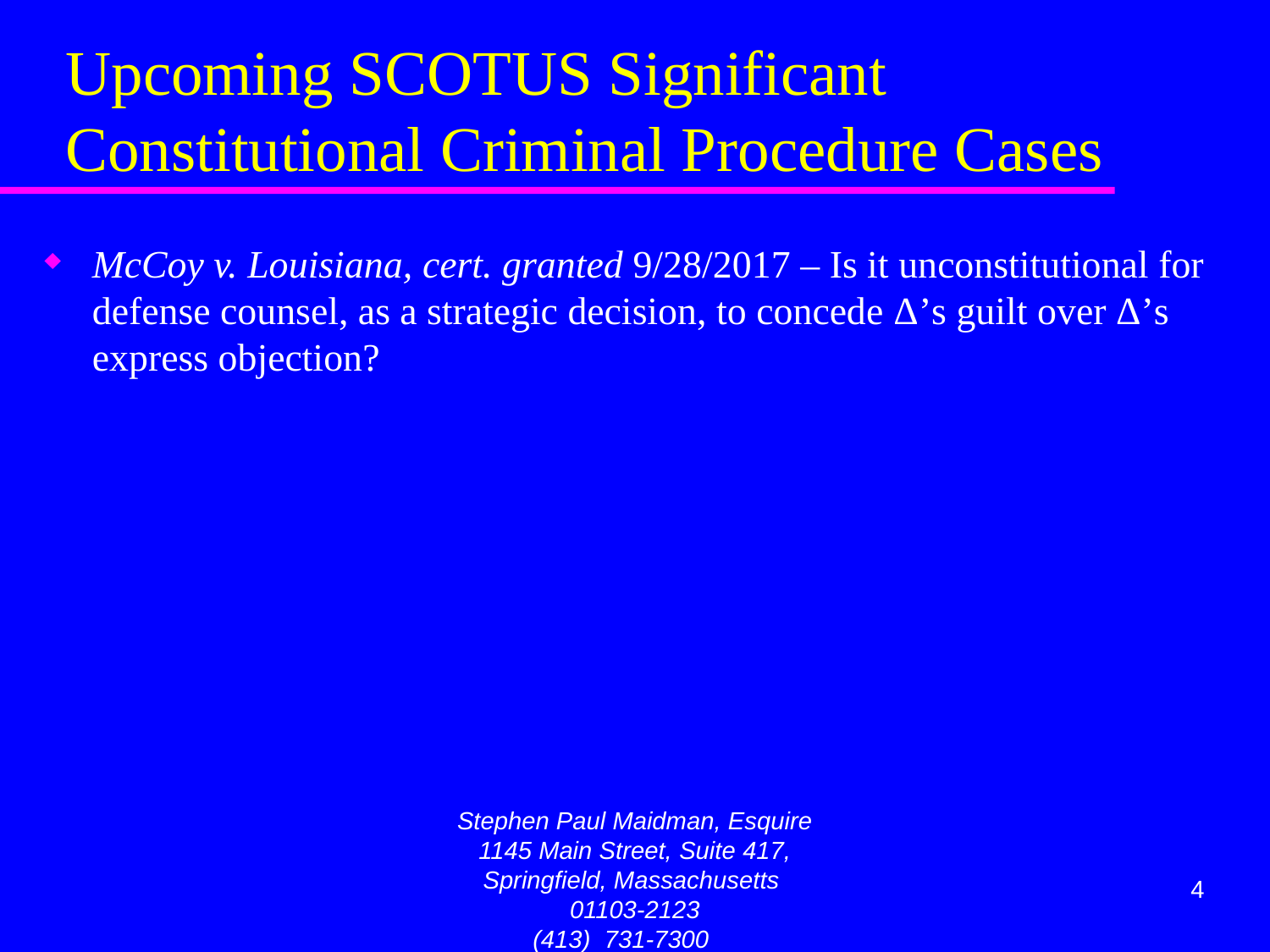

# Upcoming SCOTUS Significant Constitutional Criminal Procedure Cases
McCoy v. Louisiana, cert. granted 9/28/2017 – Is it unconstitutional for defense counsel, as a strategic decision, to concede Δ’s guilt over Δ’s express objection?

Stephen Paul Maidman, Esquire
1145 Main Street, Suite 417, Springfield, Massachusetts  01103-2123
(413)  731-7300     maidman@att.net
4